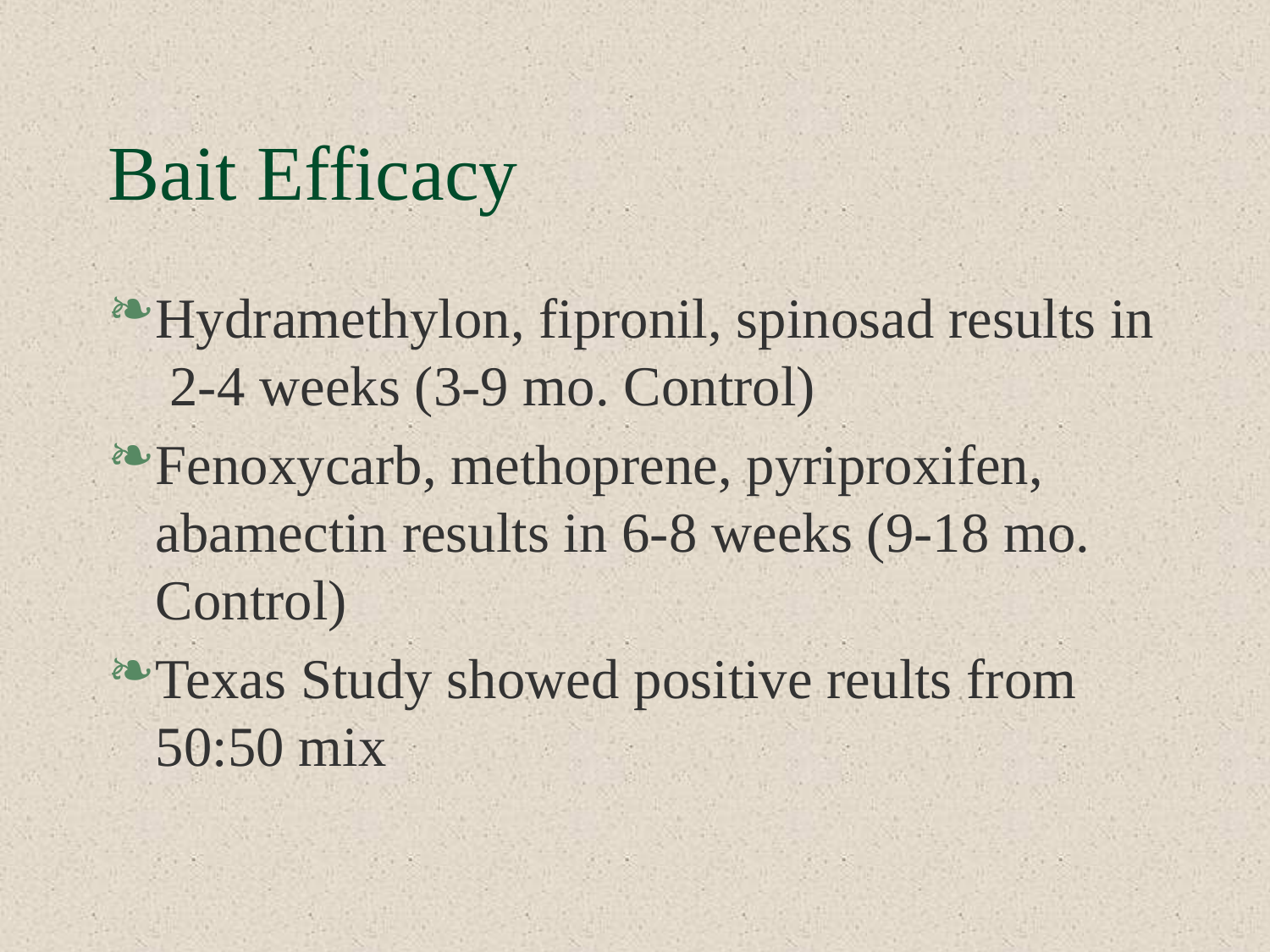

# Bait Efficacy
Hydramethylon, fipronil, spinosad results in  2-4 weeks (3-9 mo. Control)
Fenoxycarb, methoprene, pyriproxifen, abamectin results in 6-8 weeks (9-18 mo. Control)
Texas Study showed positive reults from 50:50 mix